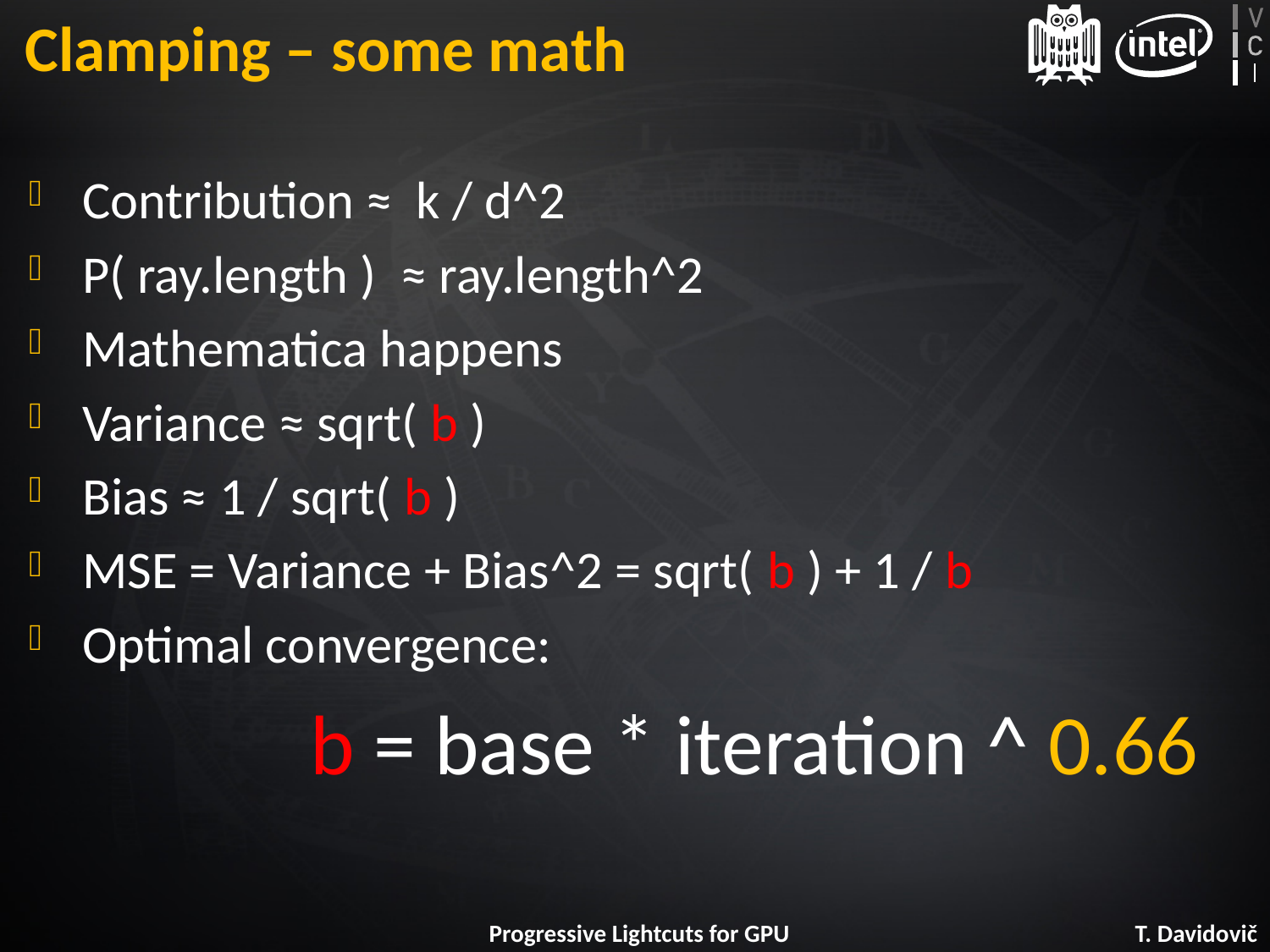

# Clamping – some math

Contribution ≈  k / d^2
P( ray.length )  ≈ ray.length^2
Mathematica happens
Variance ≈ sqrt( b )
Bias ≈ 1 / sqrt( b )
MSE = Variance + Bias^2 = sqrt( b ) + 1 / b
Optimal convergence:
		b = base * iteration ^ 0.66